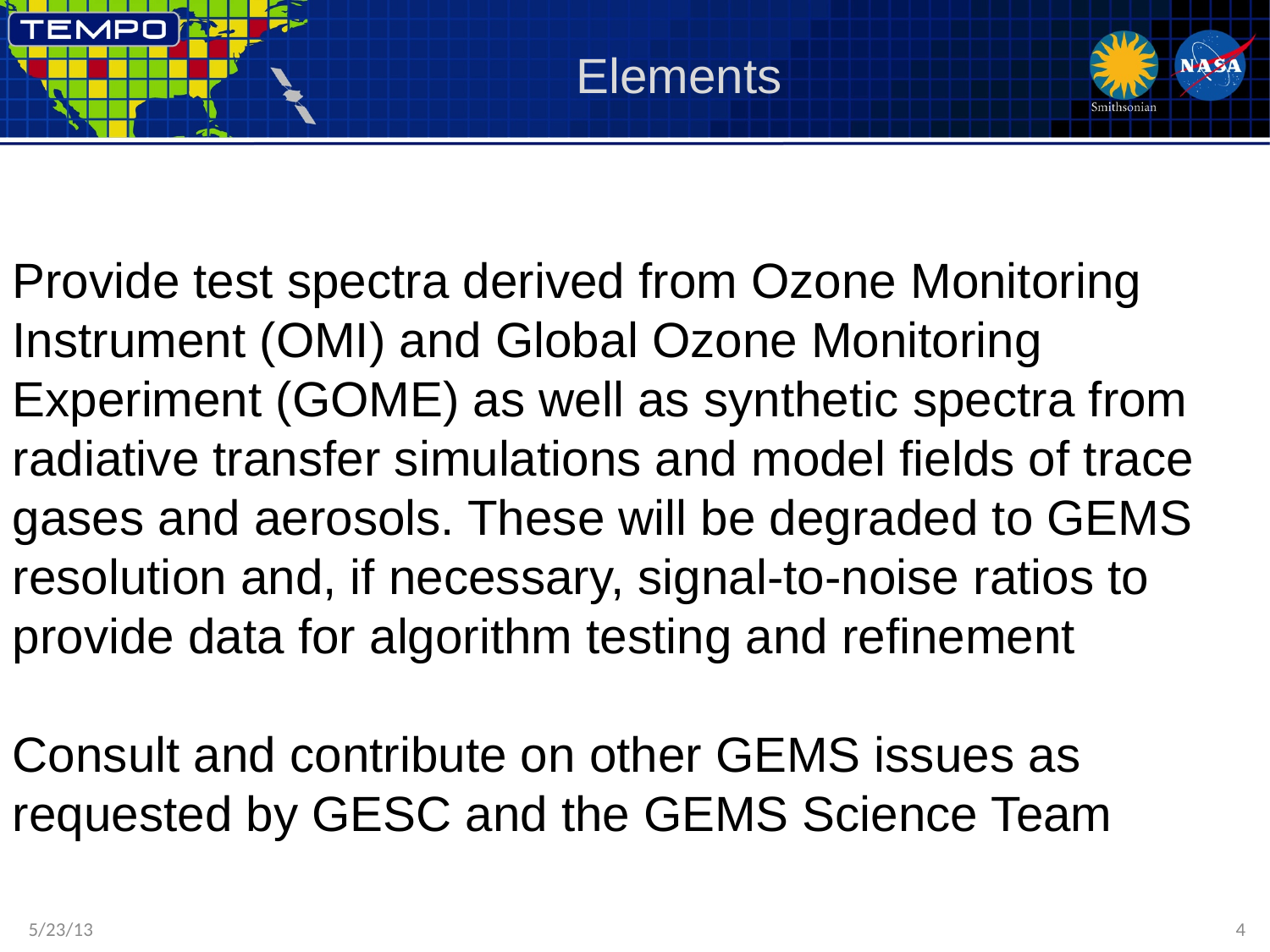

# Elements
Provide test spectra derived from Ozone Monitoring Instrument (OMI) and Global Ozone Monitoring Experiment (GOME) as well as synthetic spectra from radiative transfer simulations and model fields of trace gases and aerosols. These will be degraded to GEMS resolution and, if necessary, signal-to-noise ratios to provide data for algorithm testing and refinement

Consult and contribute on other GEMS issues as requested by GESC and the GEMS Science Team
5/23/13
4